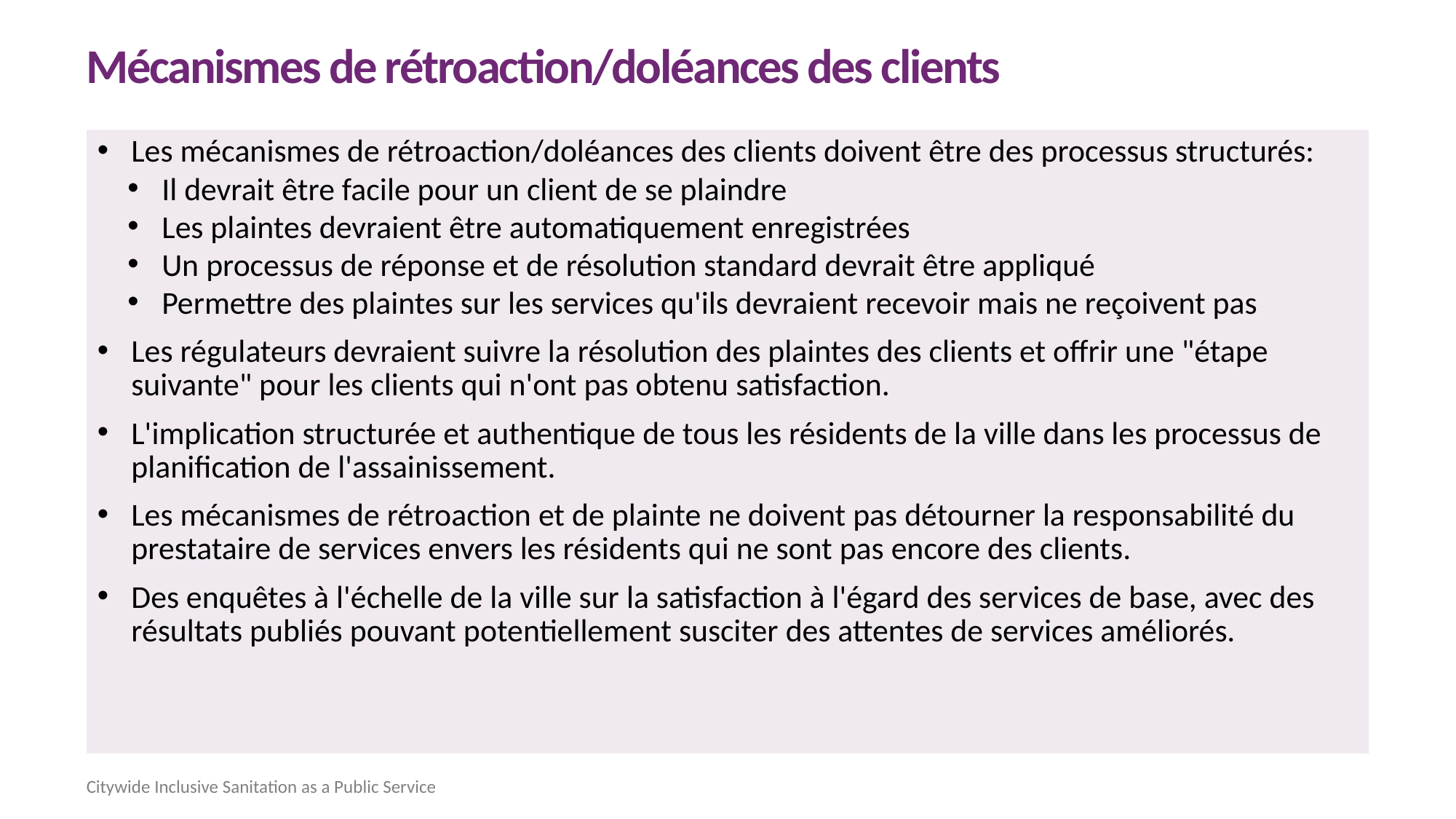

Mécanismes de rétroaction/doléances des clients
Les mécanismes de rétroaction/doléances des clients doivent être des processus structurés:
Il devrait être facile pour un client de se plaindre
Les plaintes devraient être automatiquement enregistrées
Un processus de réponse et de résolution standard devrait être appliqué
Permettre des plaintes sur les services qu'ils devraient recevoir mais ne reçoivent pas
Les régulateurs devraient suivre la résolution des plaintes des clients et offrir une "étape suivante" pour les clients qui n'ont pas obtenu satisfaction.
L'implication structurée et authentique de tous les résidents de la ville dans les processus de planification de l'assainissement.
Les mécanismes de rétroaction et de plainte ne doivent pas détourner la responsabilité du prestataire de services envers les résidents qui ne sont pas encore des clients.
Des enquêtes à l'échelle de la ville sur la satisfaction à l'égard des services de base, avec des résultats publiés pouvant potentiellement susciter des attentes de services améliorés.